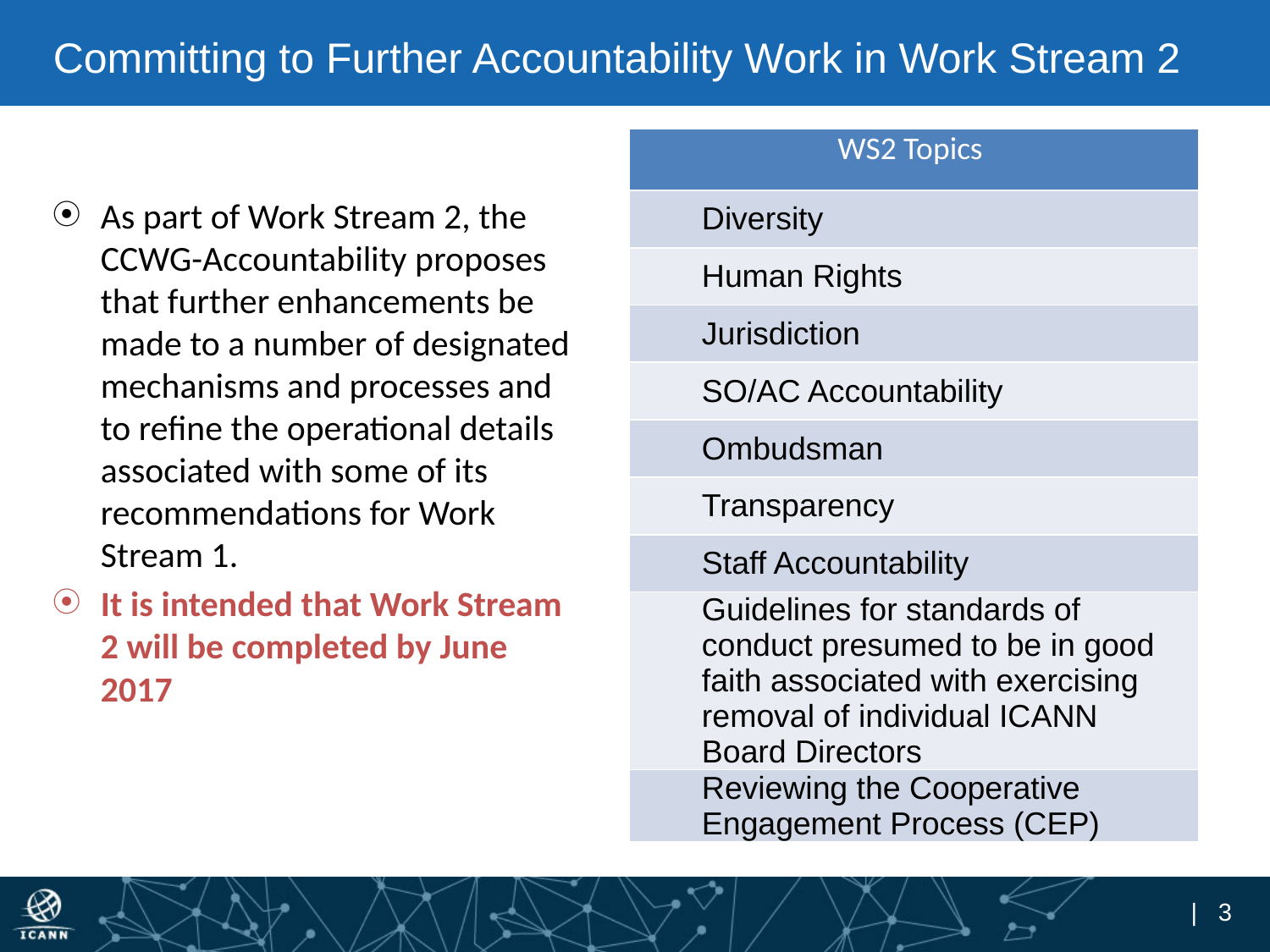

# Committing to Further Accountability Work in Work Stream 2
| WS2 Topics |
| --- |
| Diversity |
| Human Rights |
| Jurisdiction |
| SO/AC Accountability |
| Ombudsman |
| Transparency |
| Staff Accountability |
| Guidelines for standards of conduct presumed to be in good faith associated with exercising removal of individual ICANN Board Directors |
| Reviewing the Cooperative Engagement Process (CEP) |
As part of Work Stream 2, the CCWG-Accountability proposes that further enhancements be made to a number of designated mechanisms and processes and to refine the operational details associated with some of its recommendations for Work Stream 1.
It is intended that Work Stream 2 will be completed by June 2017